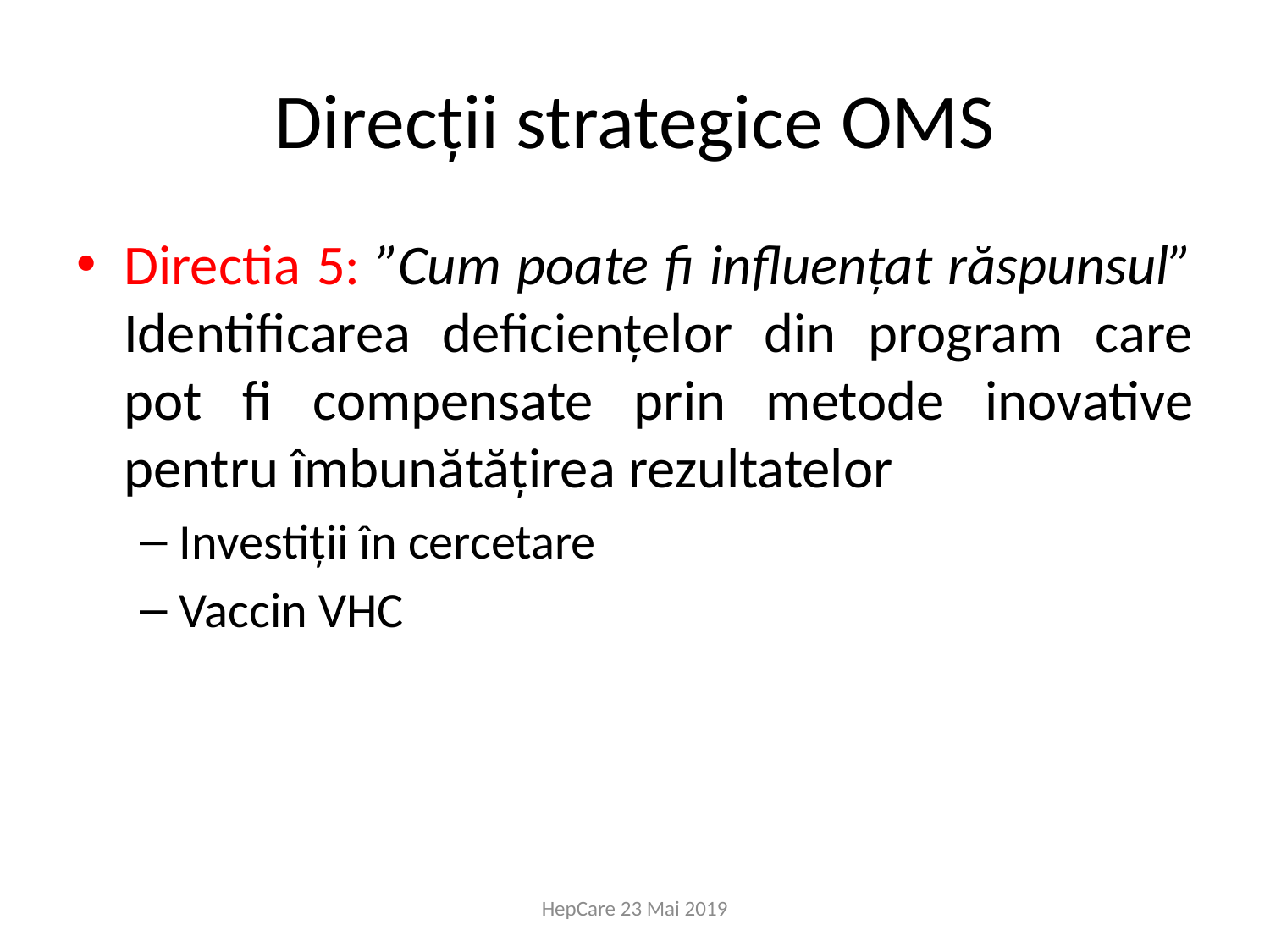

# Direcții strategice OMS
Directia 5: ”Cum poate fi influențat răspunsul” Identificarea deficiențelor din program care pot fi compensate prin metode inovative pentru îmbunătățirea rezultatelor
Investiții în cercetare
Vaccin VHC
HepCare 23 Mai 2019